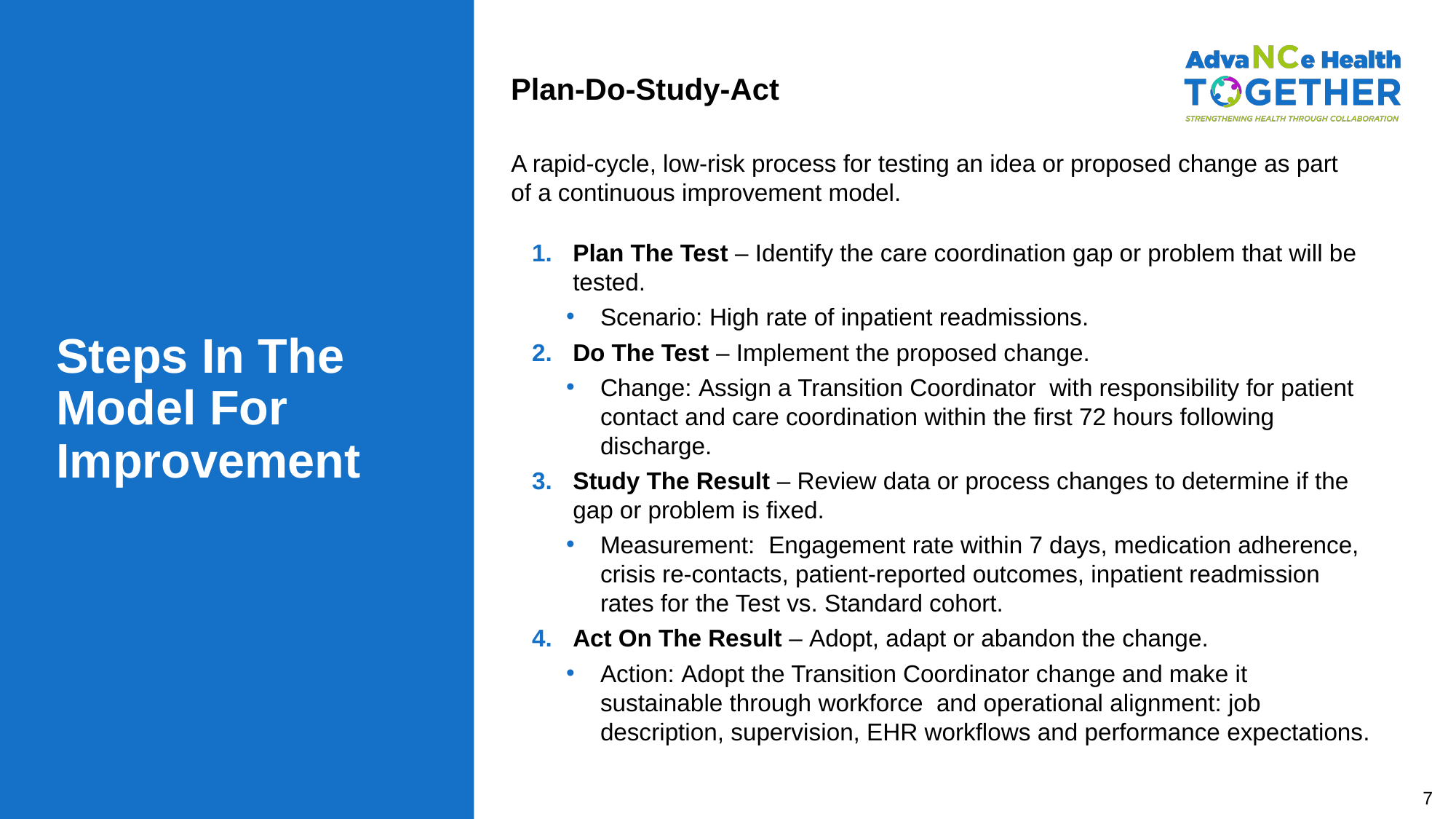

Plan-Do-Study-Act
A rapid-cycle, low-risk process for testing an idea or proposed change as part of a continuous improvement model.
Plan The Test – Identify the care coordination gap or problem that will be tested.
Scenario: High rate of inpatient readmissions.
Do The Test – Implement the proposed change.
Change: Assign a Transition Coordinator  with responsibility for patient contact and care coordination within the first 72 hours following discharge.
Study The Result – Review data or process changes to determine if the gap or problem is fixed.
Measurement:  Engagement rate within 7 days, medication adherence, crisis re-contacts, patient-reported outcomes, inpatient readmission rates for the Test vs. Standard cohort.
Act On The Result – Adopt, adapt or abandon the change.
Action: Adopt the Transition Coordinator change and make it sustainable through workforce  and operational alignment: job description, supervision, EHR workflows and performance expectations.
# Steps In The Model For Improvement
7